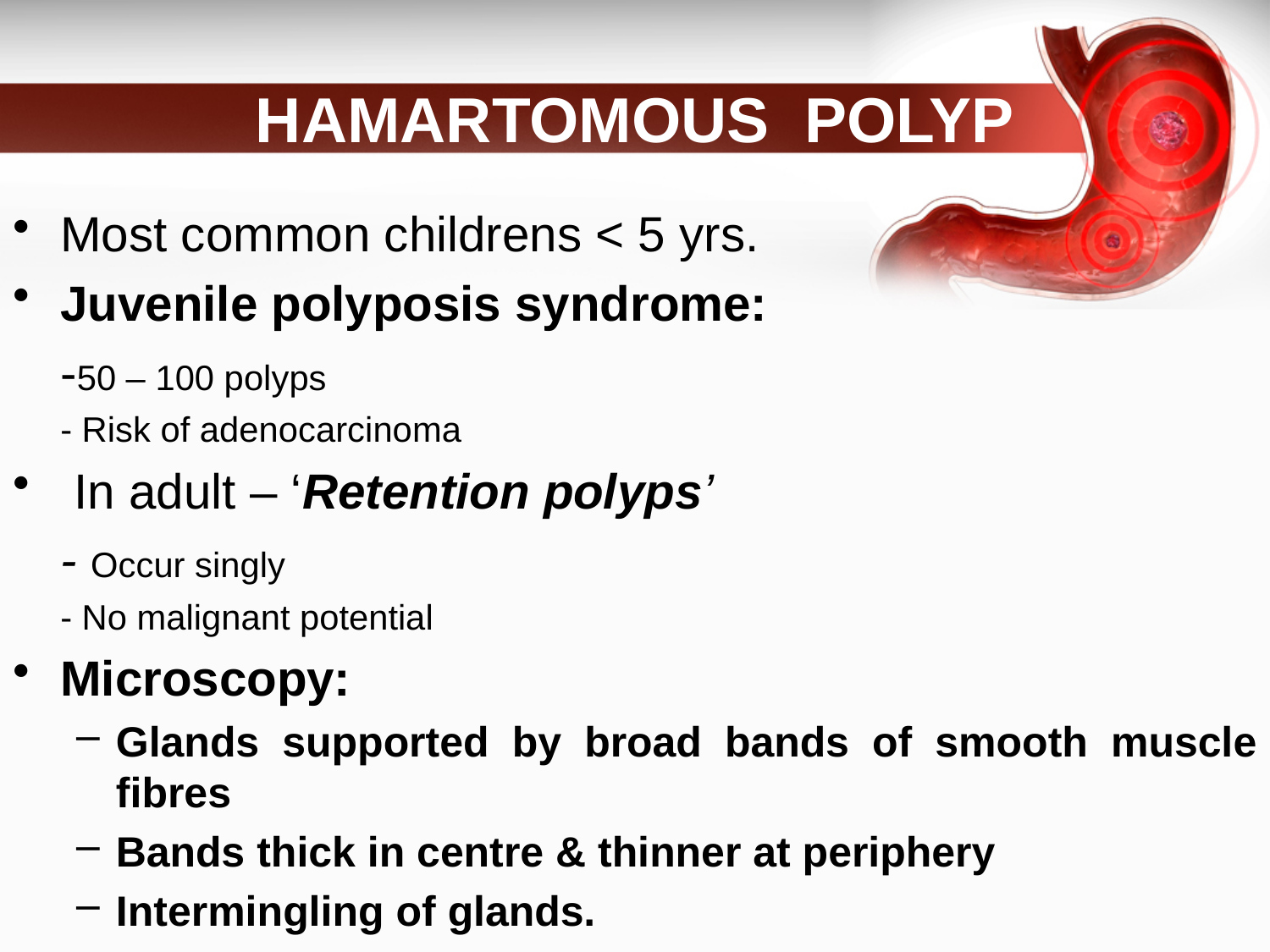

# HAMARTOMOUS  POLYP
Most common childrens < 5 yrs.
Juvenile polyposis syndrome:
	-50 – 100 polyps
	- Risk of adenocarcinoma
 In adult – ‘Retention polyps’
	- Occur singly
	- No malignant potential
Microscopy:
Glands supported by broad bands of smooth muscle fibres
Bands thick in centre & thinner at periphery
Intermingling of glands.